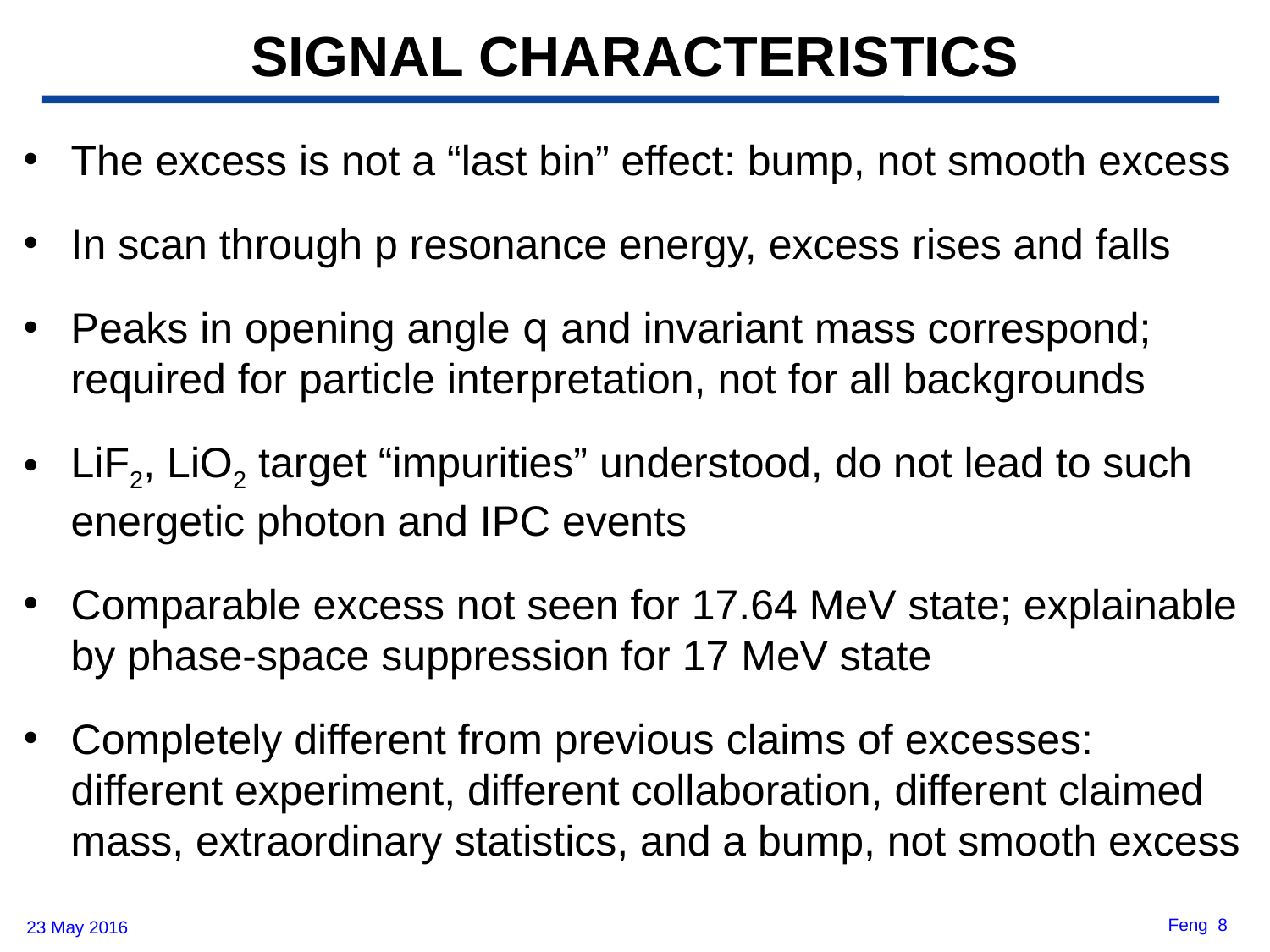

# SIGNAL CHARACTERISTICS
The excess is not a “last bin” effect: bump, not smooth excess

In scan through p resonance energy, excess rises and falls

Peaks in opening angle θ and invariant mass correspond; required for particle interpretation, not for all backgrounds

LiF2, LiO2 target “impurities” understood, do not lead to such energetic photon and IPC events

Comparable excess not seen for 17.64 MeV state; explainable by phase-space suppression for 17 MeV state

Completely different from previous claims of excesses: different experiment, different collaboration, different claimed mass, extraordinary statistics, and a bump, not smooth excess